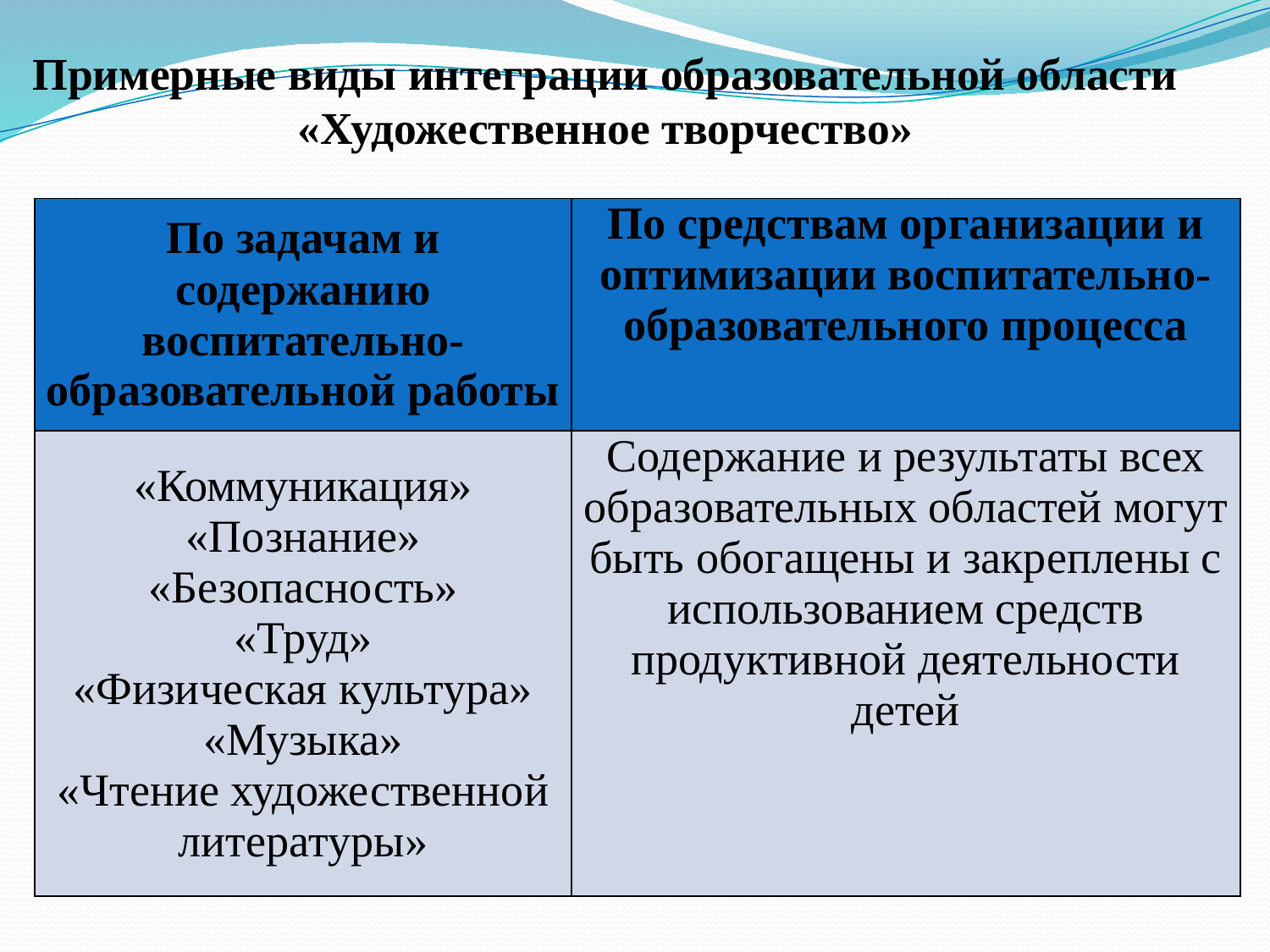

Примерные виды интеграции образовательной области
 «Художественное творчество»
| По задачам и содержанию воспитательно-образовательной работы | По средствам организации и оптимизации воспитательно-образовательного процесса |
| --- | --- |
| «Коммуникация» «Познание» «Безопасность» «Труд» «Физическая культура» «Музыка» «Чтение художественной литературы» | Содержание и результаты всех образовательных областей могут быть обогащены и закреплены с использованием средств продуктивной деятельности детей |